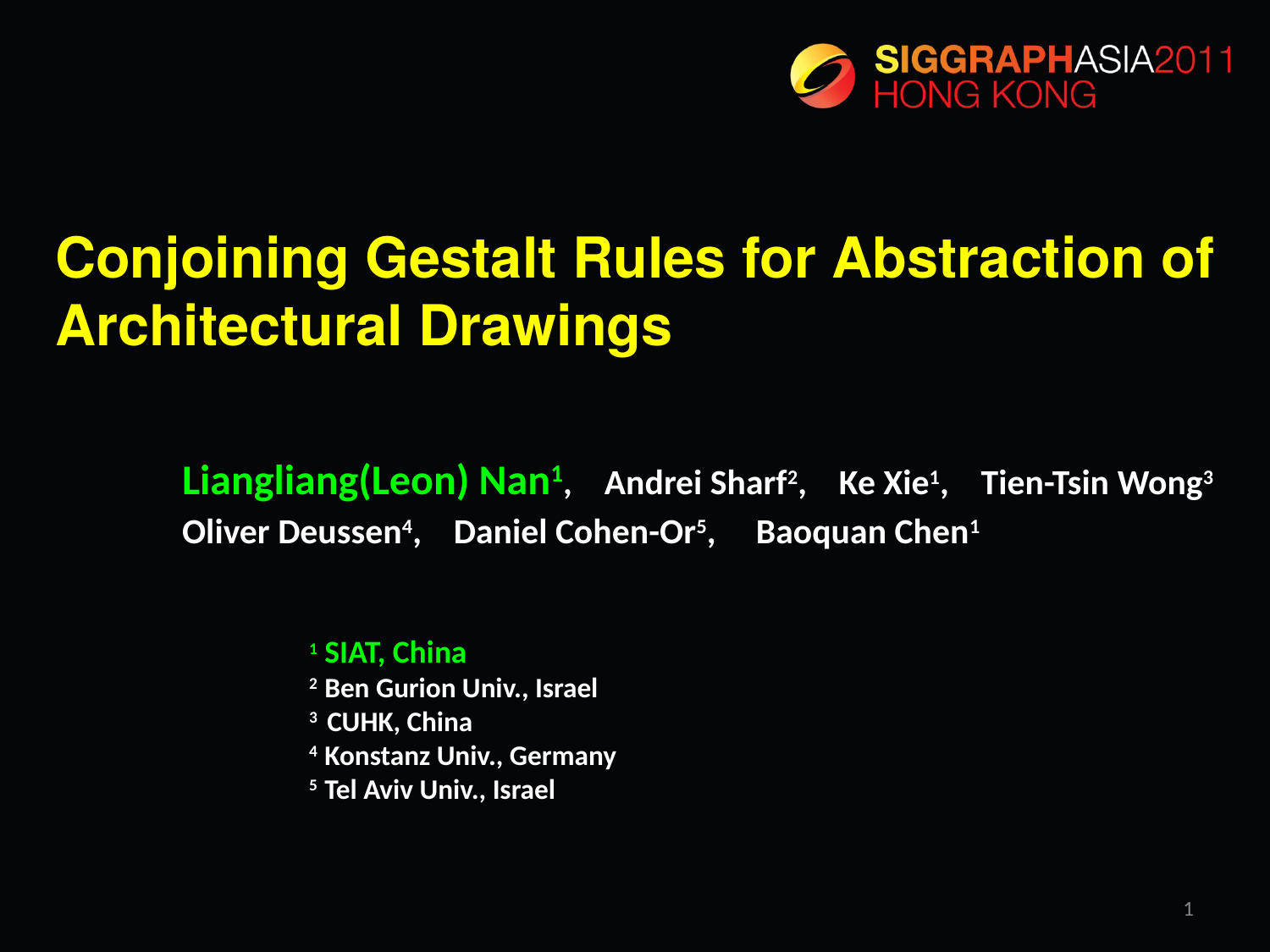

# Conjoining Gestalt Rules for Abstraction of Architectural Drawings Liangliang(Leon) Nan1,    Andrei Sharf2,    Ke Xie1,    Tien-Tsin Wong3 Oliver Deussen4,    Daniel Cohen-Or5,     Baoquan Chen1 1  SIAT, China 2  Ben Gurion Univ., Israel 3  CUHK, China 4  Konstanz Univ., Germany 5  Tel Aviv Univ., Israel
1